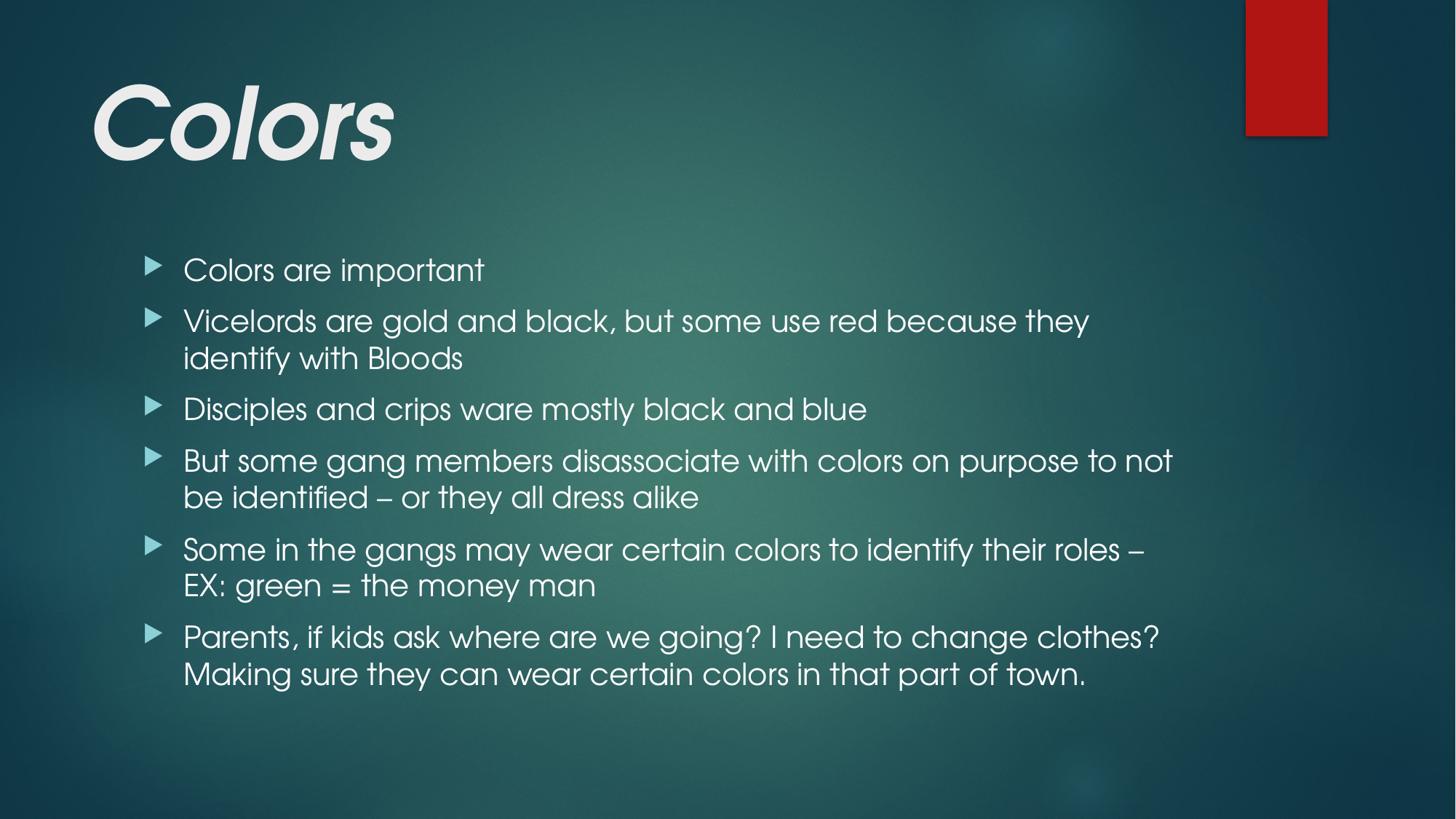

# Colors
Colors are important
Vicelords are gold and black, but some use red because they identify with Bloods
Disciples and crips ware mostly black and blue
But some gang members disassociate with colors on purpose to not be identified – or they all dress alike
Some in the gangs may wear certain colors to identify their roles – EX: green = the money man
Parents, if kids ask where are we going? I need to change clothes?  Making sure they can wear certain colors in that part of town.